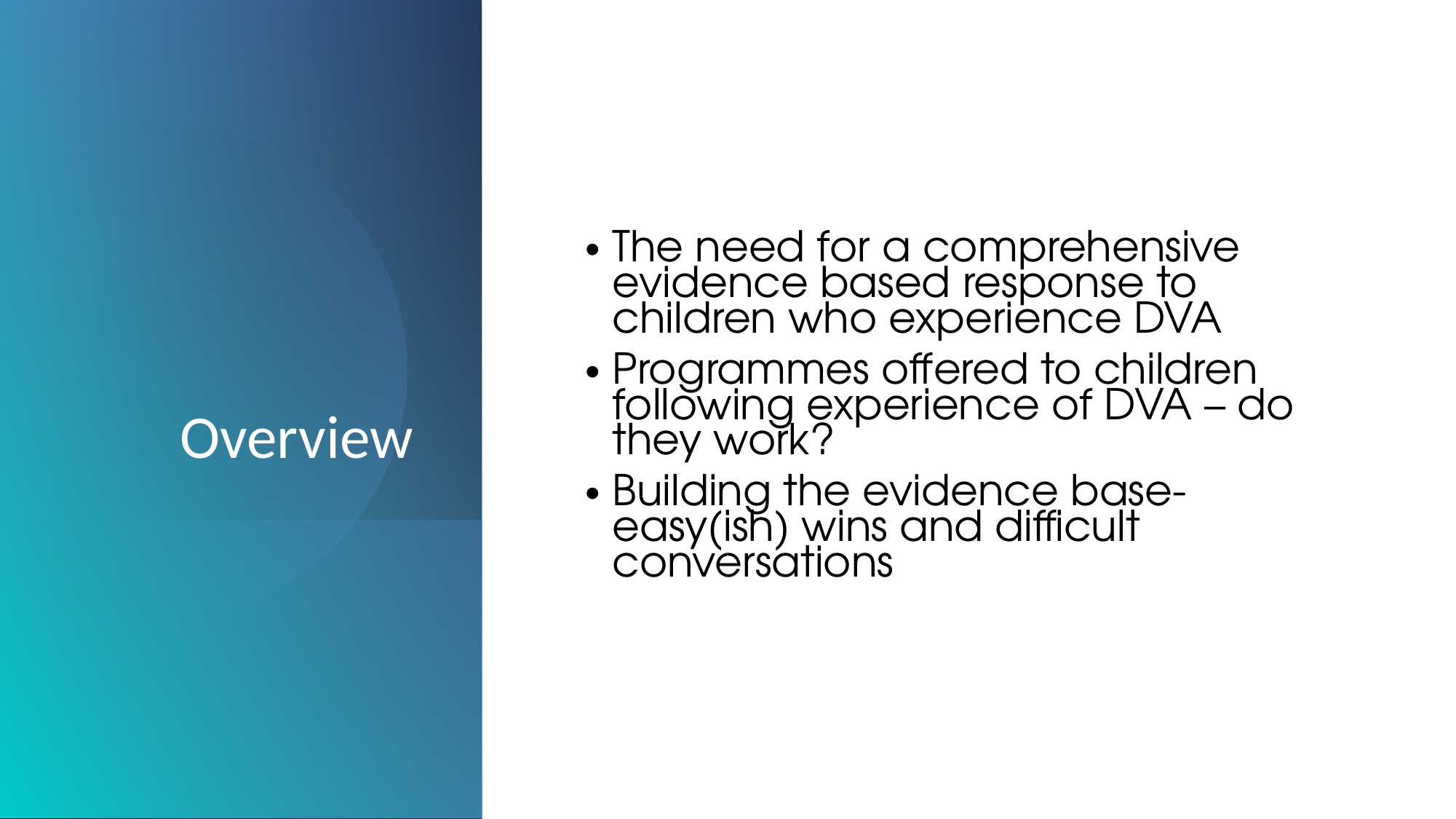

# Overview
The need for a comprehensive evidence based response to children who experience DVA
Programmes offered to children following experience of DVA – do they work?
Building the evidence base- easy(ish) wins and difficult conversations